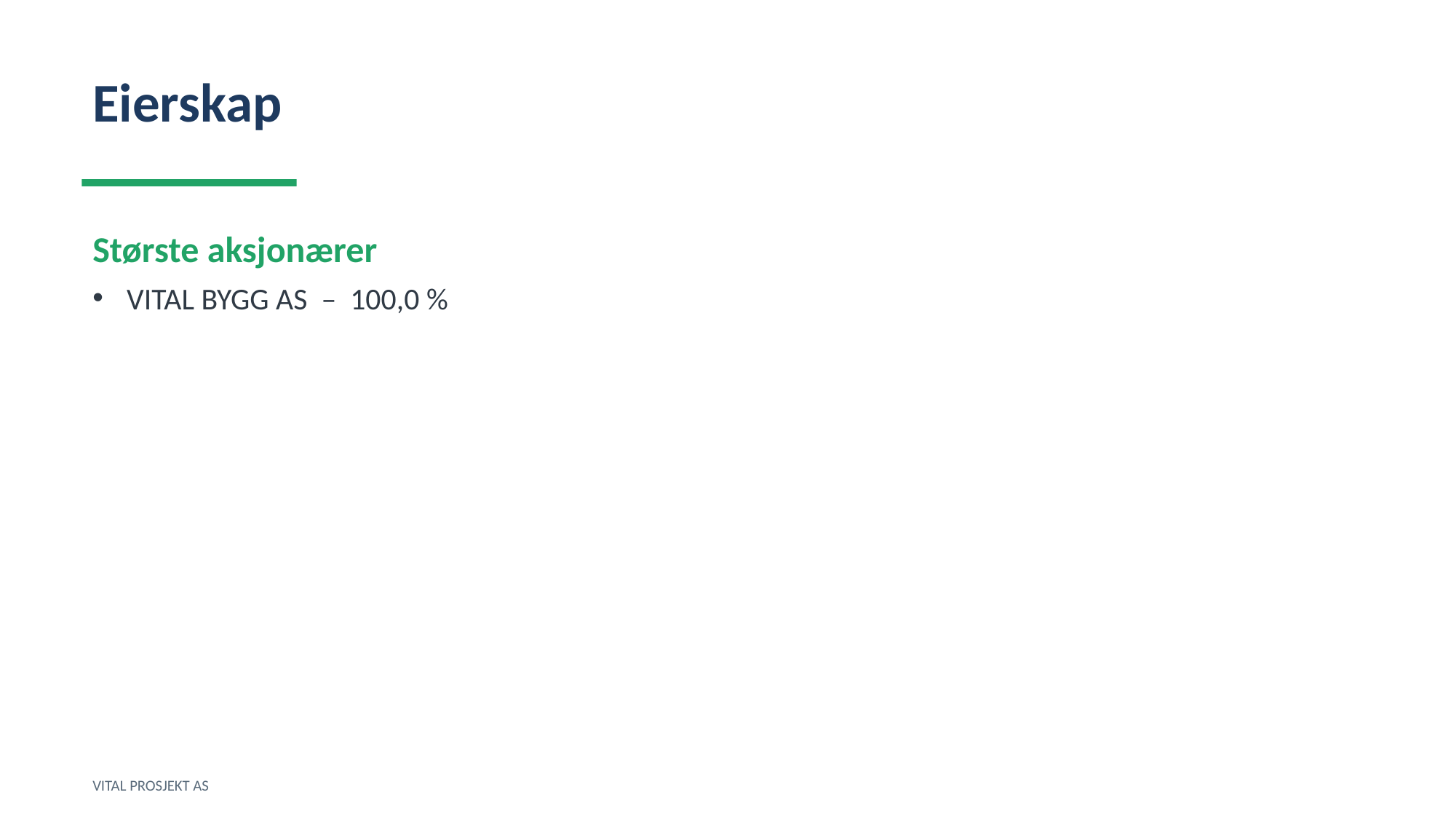

Eierskap

Største aksjonærer
VITAL BYGG AS  –  100,0 %
VITAL PROSJEKT AS